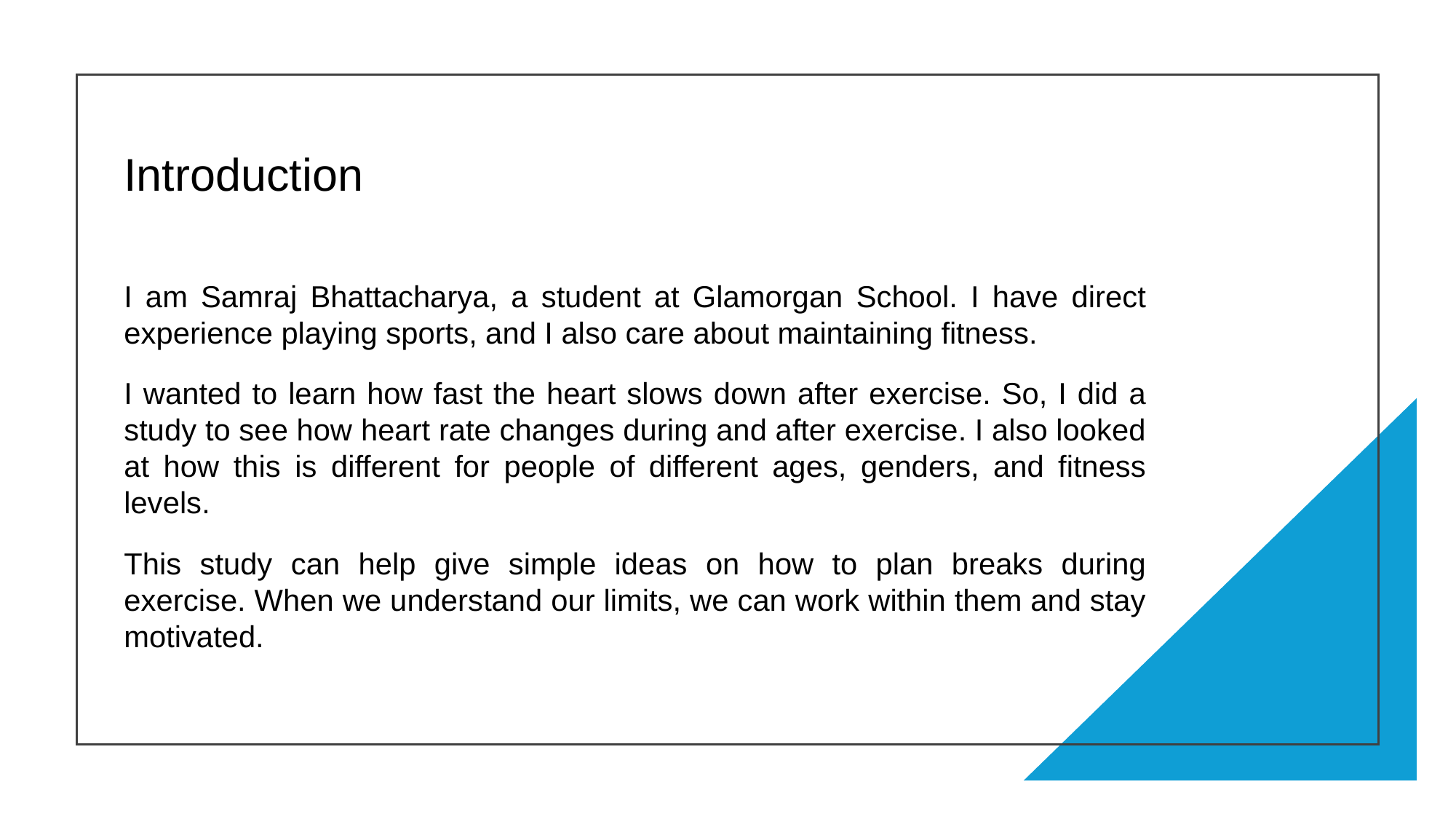

# Introduction
I am Samraj Bhattacharya, a student at Glamorgan School. I have direct experience playing sports, and I also care about maintaining fitness.
I wanted to learn how fast the heart slows down after exercise. So, I did a study to see how heart rate changes during and after exercise. I also looked at how this is different for people of different ages, genders, and fitness levels.
This study can help give simple ideas on how to plan breaks during exercise. When we understand our limits, we can work within them and stay motivated.